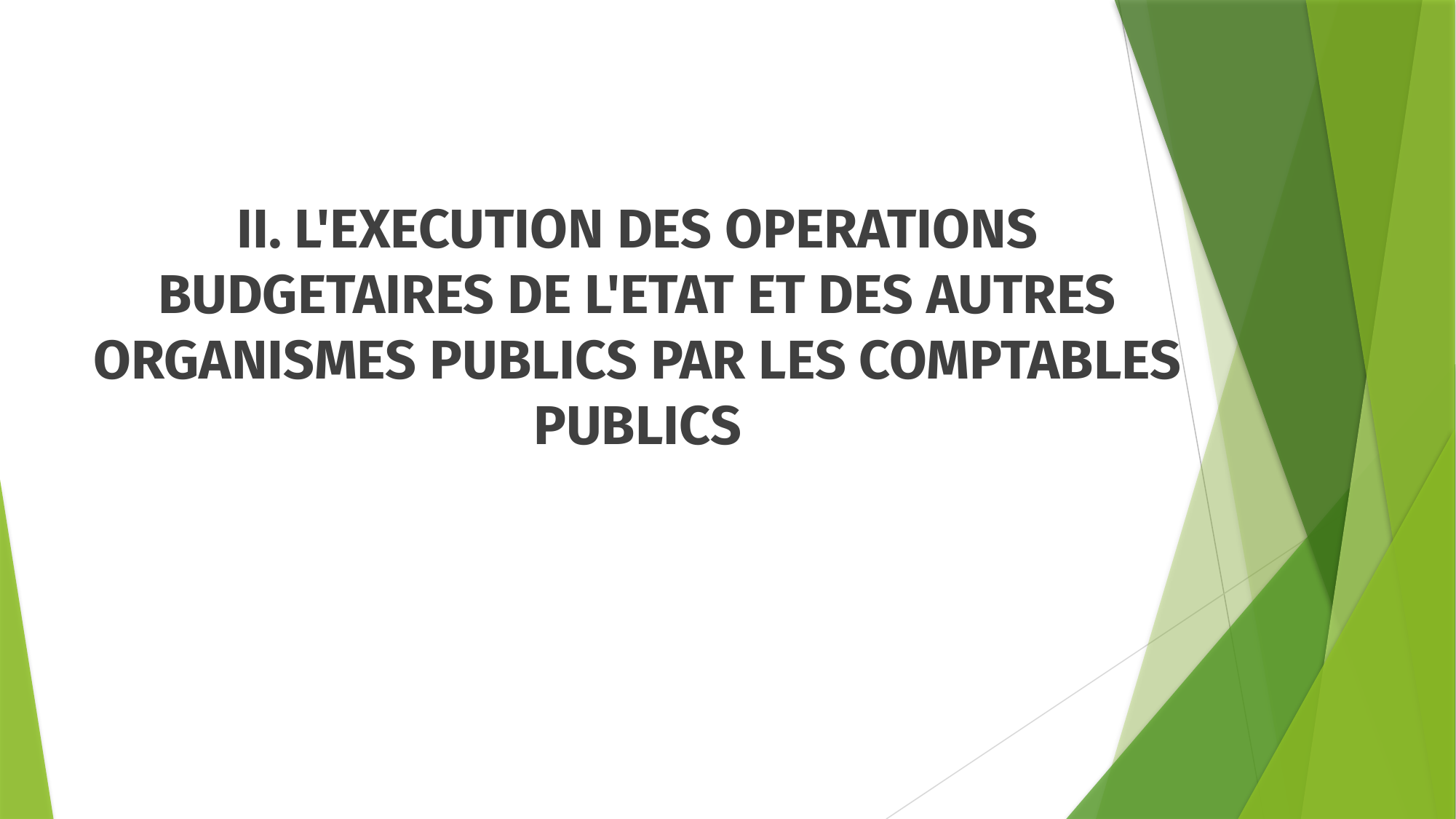

II. L'EXECUTION DES OPERATIONS BUDGETAIRES DE L'ETAT ET DES AUTRES ORGANISMES PUBLICS PAR LES COMPTABLES PUBLICS